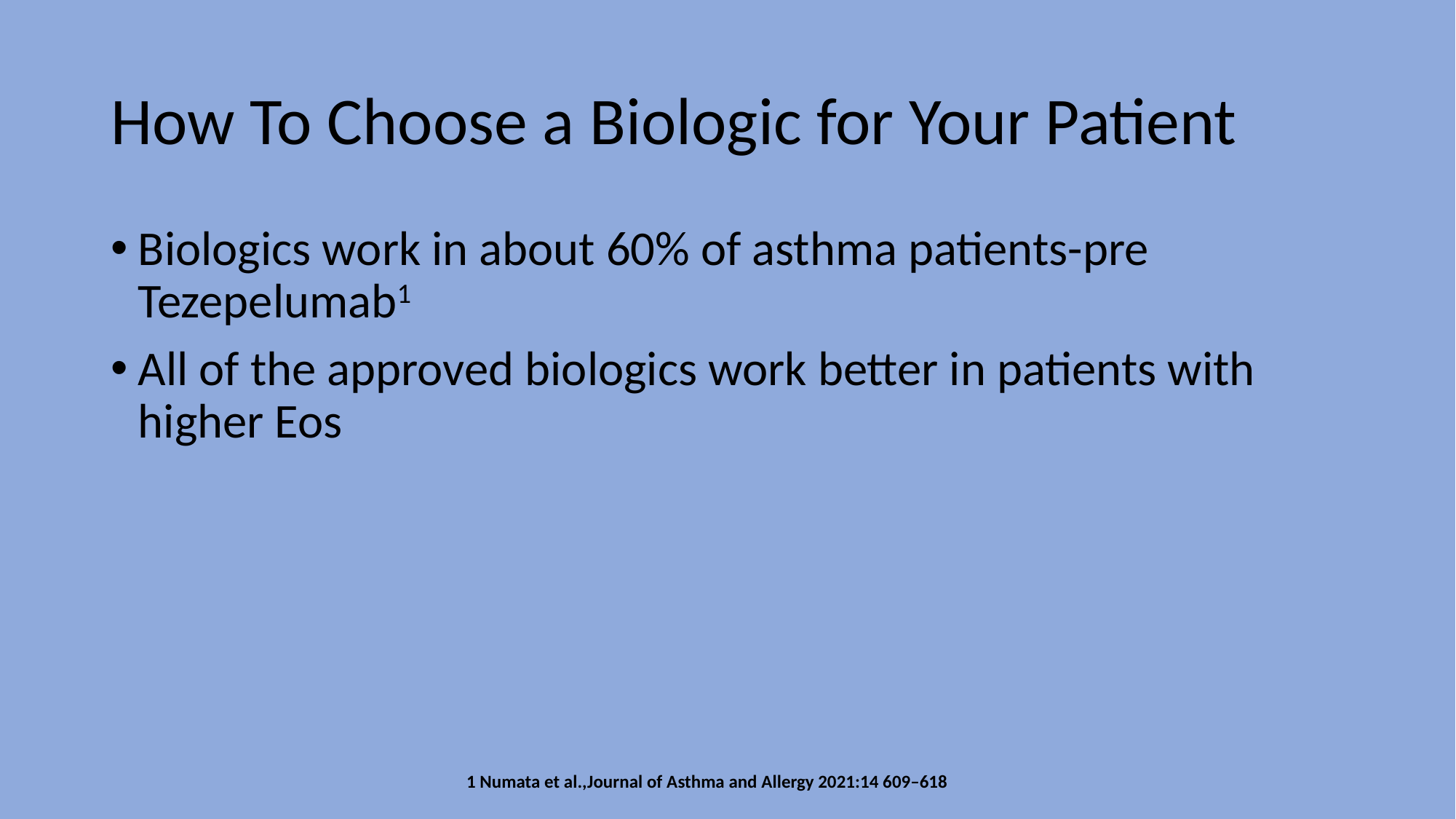

# How To Choose a Biologic for Your Patient
Biologics work in about 60% of asthma patients-pre Tezepelumab1
All of the approved biologics work better in patients with higher Eos

1 Numata et al.,Journal of Asthma and Allergy 2021:14 609–618